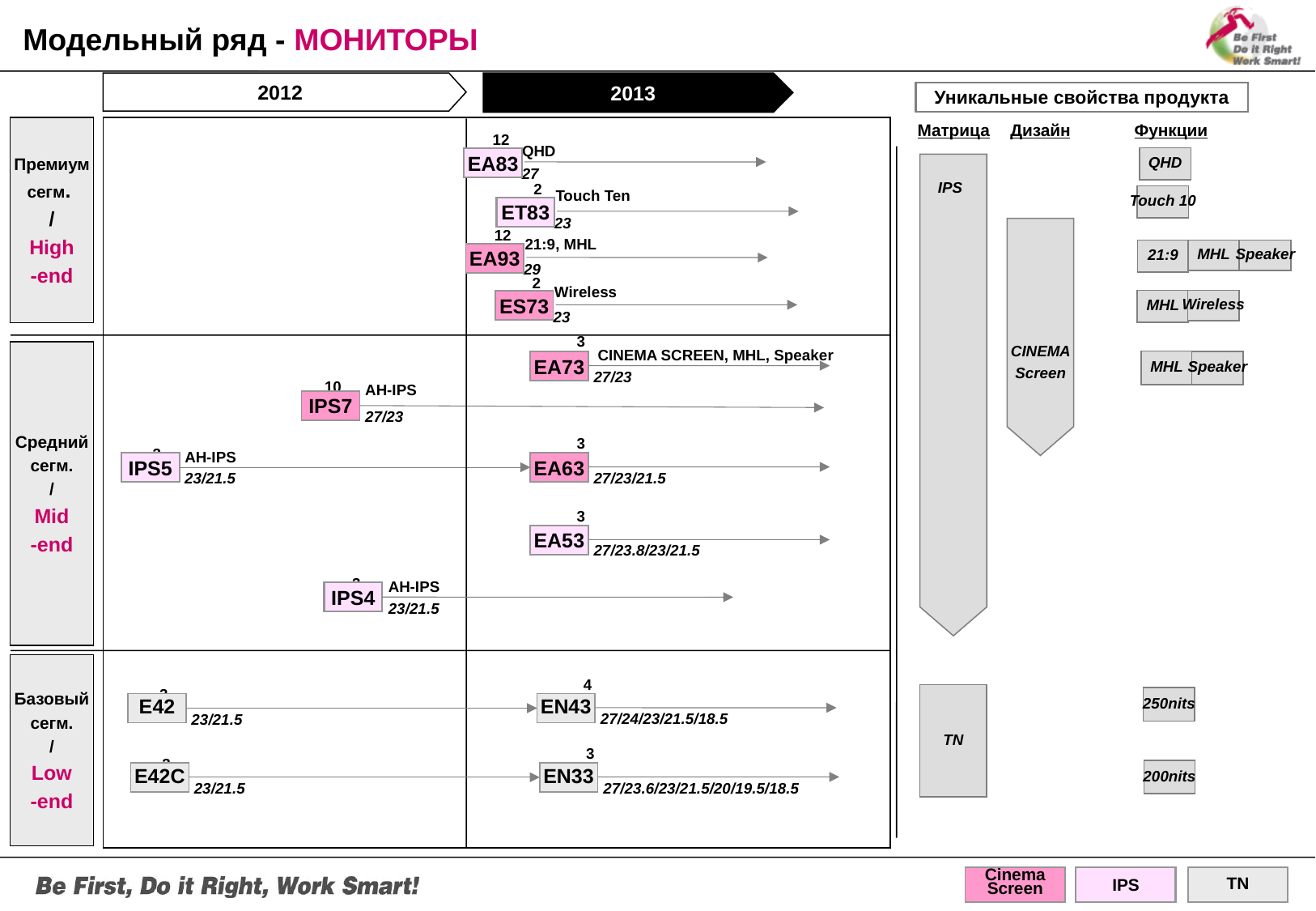

Модельный ряд - МОНИТОРЫ
2012
2013
Уникальные свойства продукта
Премиум
сегм.
/
High
-end

Матрица
Дизайн
Функции
12
QHD

QHD
EA83

27
IPS
2
Touch Ten
Touch 10
ET83

23
12
21:9, MHL
21:9
MHL
Speaker
EA93

29
2
Wireless
MHL
Wireless
ES73

23
3

Средний
сегм.
/
Mid
-end
CINEMA
Screen
CINEMA SCREEN, MHL, Speaker
MHL
Speaker
EA73

27/23
10
AH-IPS
IPS7
27/23
3
3
AH-IPS
IPS5
EA63

27/23/21.5
23/21.5
3
EA53

27/23.8/23/21.5
3
AH-IPS
IPS4
23/21.5

Базовый
сегм.
/
Low
-end
4
TN
3
250nits
E42
EN43

27/24/23/21.5/18.5
23/21.5
3
3
200nits
E42C
EN33

27/23.6/23/21.5/20/19.5/18.5
23/21.5
Cinema
Screen
IPS
TN